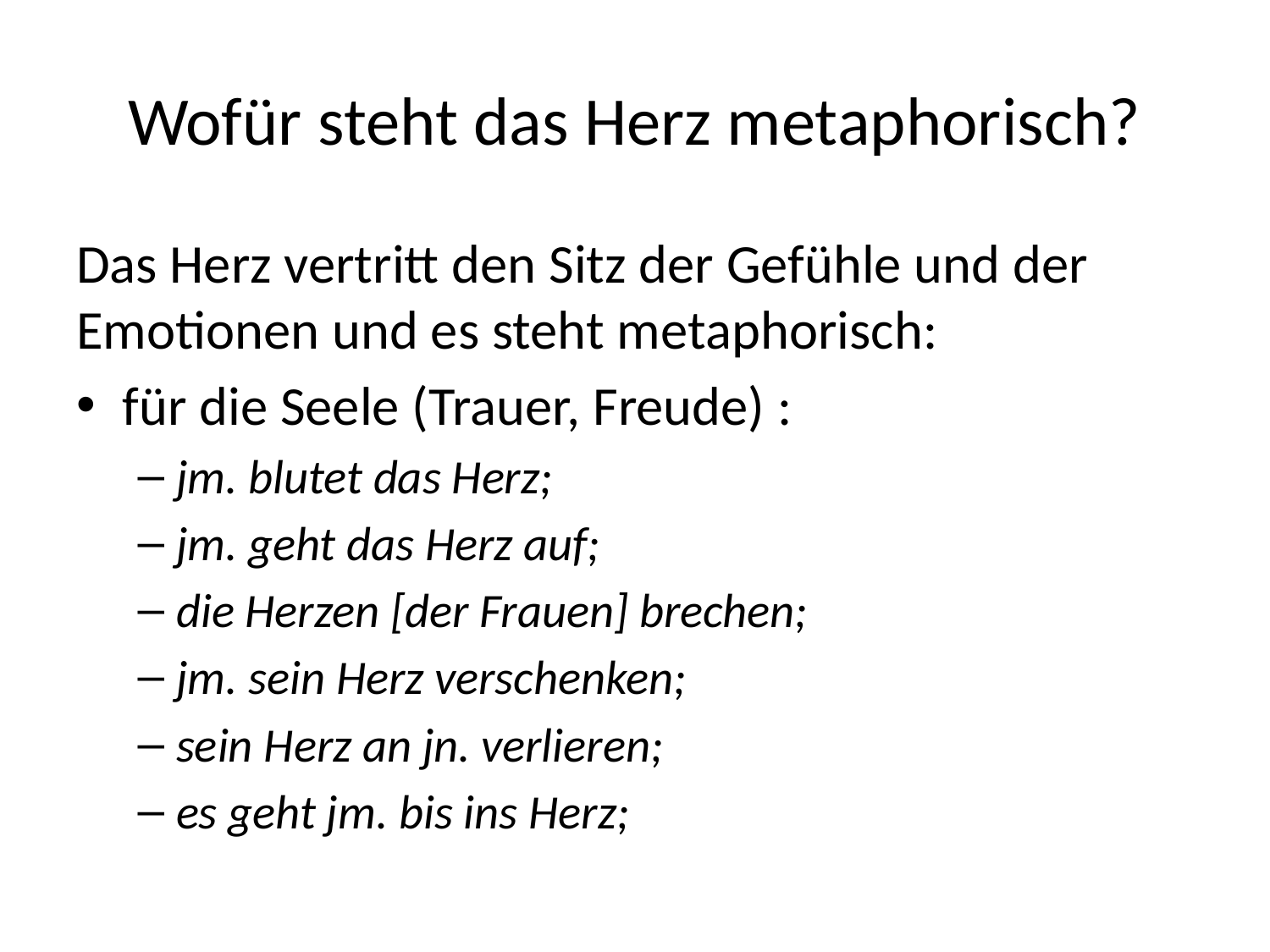

# Wofür steht das Herz metaphorisch?
Das Herz vertritt den Sitz der Gefühle und der Emotionen und es steht metaphorisch:
für die Seele (Trauer, Freude) :
jm. blutet das Herz;
jm. geht das Herz auf;
die Herzen [der Frauen] brechen;
jm. sein Herz verschenken;
sein Herz an jn. verlieren;
es geht jm. bis ins Herz;